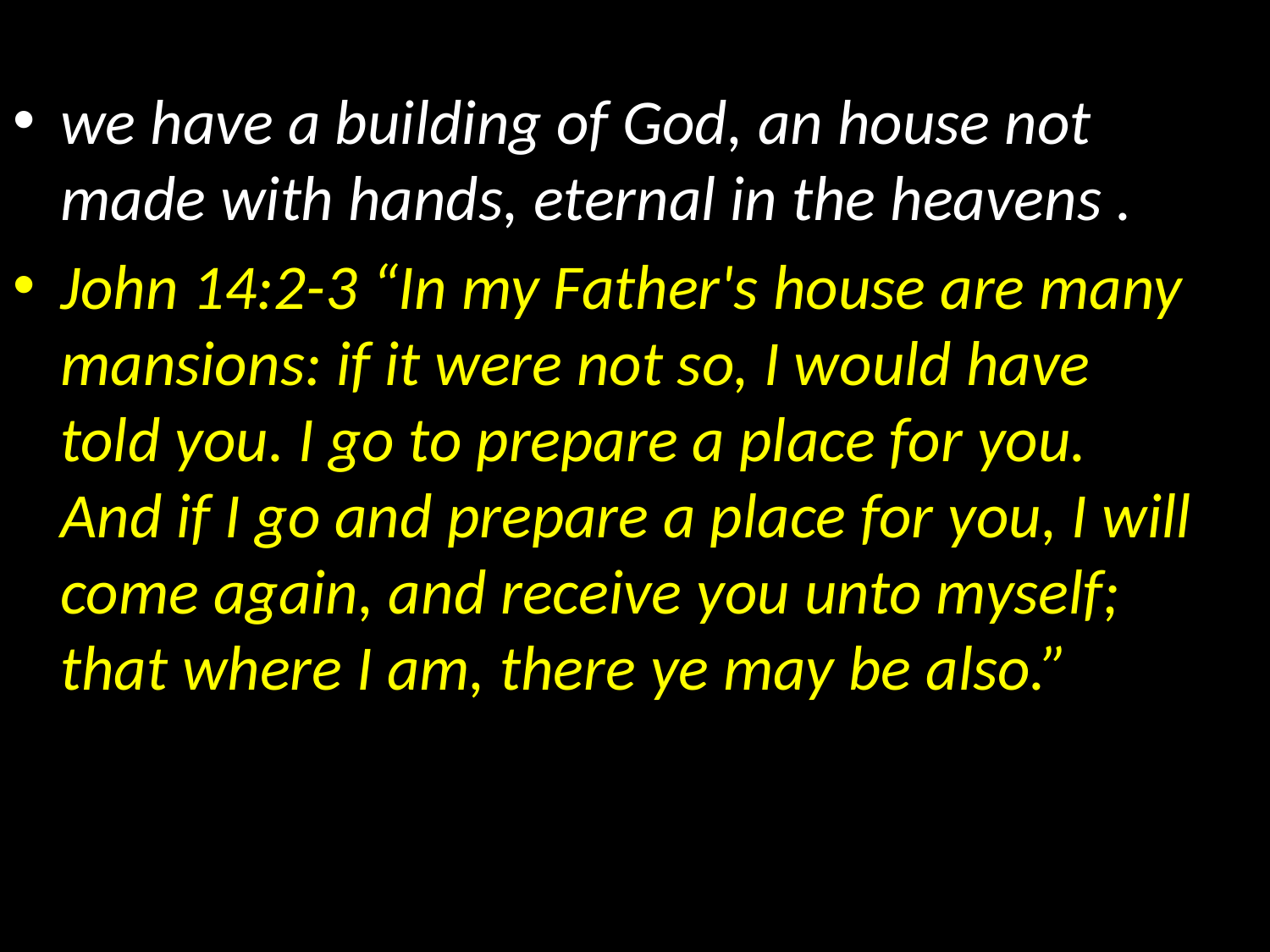

we have a building of God, an house not made with hands, eternal in the heavens .
John 14:2-3 “In my Father's house are many mansions: if it were not so, I would have told you. I go to prepare a place for you. And if I go and prepare a place for you, I will come again, and receive you unto myself; that where I am, there ye may be also.”